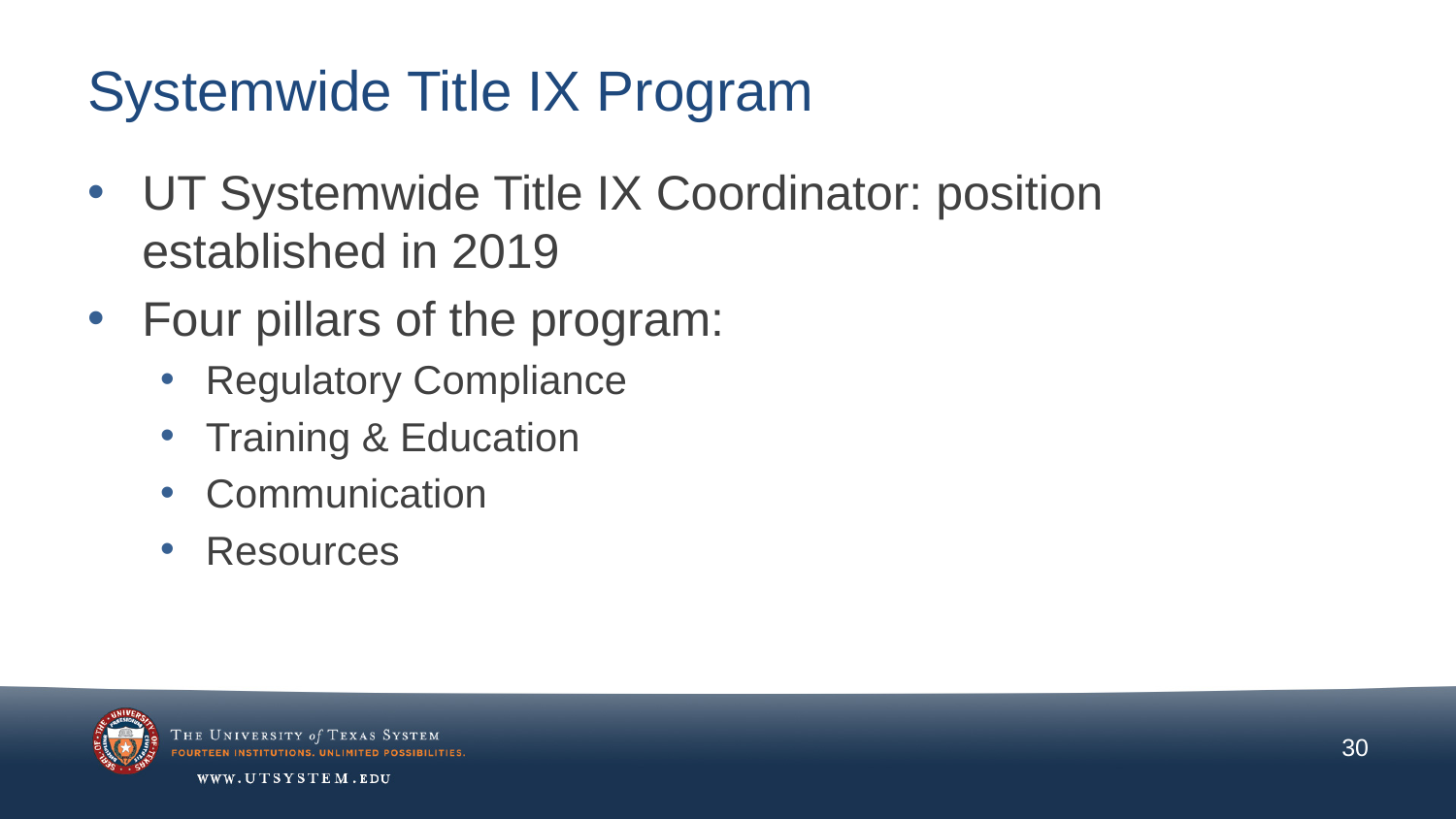

# Systemwide Title IX Program
UT Systemwide Title IX Coordinator: position established in 2019
Four pillars of the program:
Regulatory Compliance
Training & Education
Communication
Resources
30